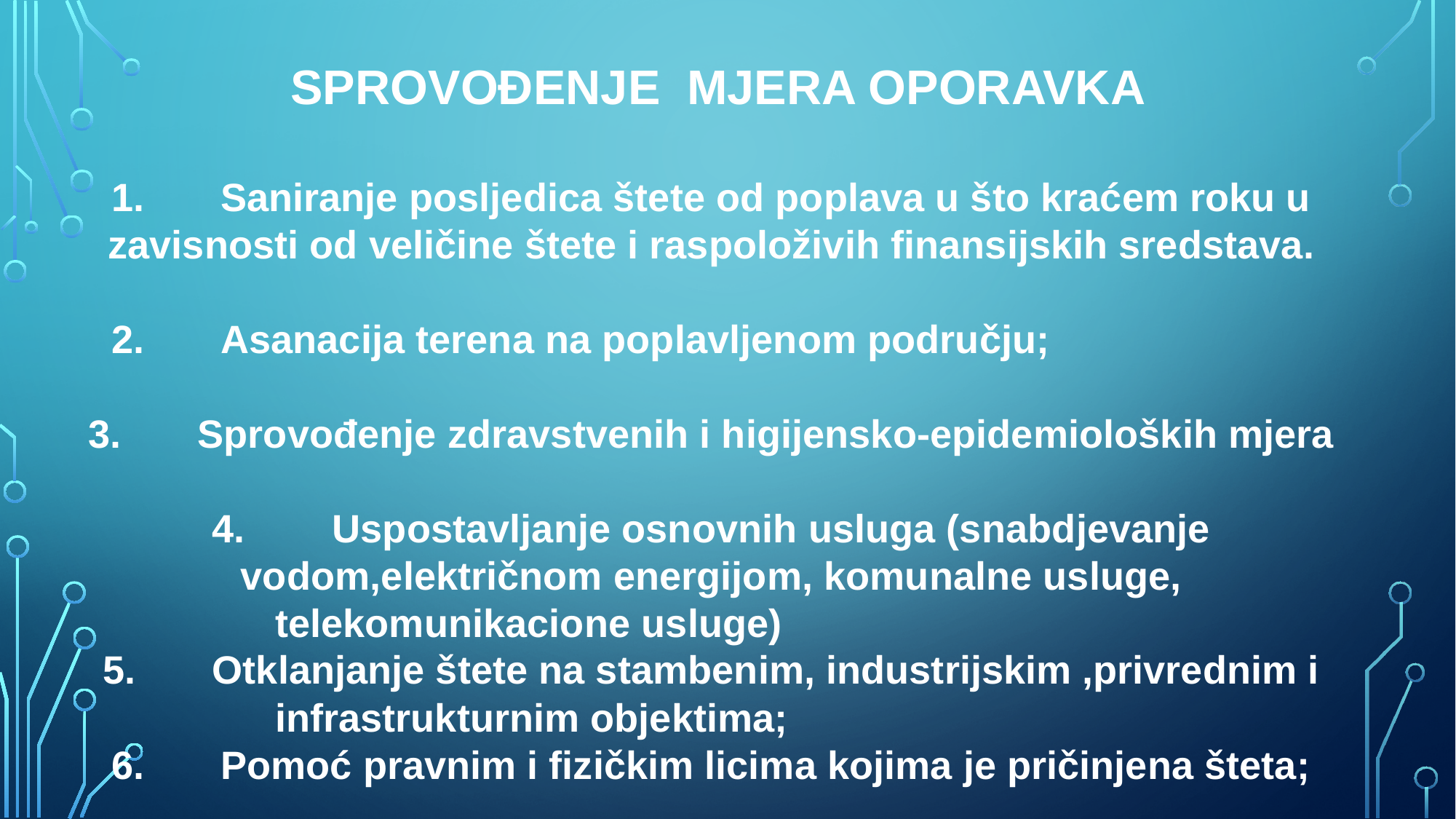

SPROVOĐENJE  MJERA OPORAVKA

1.	Saniranje posljedica štete od poplava u što kraćem roku u zavisnosti od veličine štete i raspoloživih finansijskih sredstava.
2.	Asanacija terena na poplavljenom području;
3.	Sprovođenje zdravstvenih i higijensko-epidemioloških mjera
4.	 Uspostavljanje osnovnih usluga (snabdjevanje vodom,električnom energijom, komunalne usluge, telekomunikacione usluge)
5.	Otklanjanje štete na stambenim, industrijskim ,privrednim i infrastrukturnim objektima;
6.	Pomoć pravnim i fizičkim licima kojima je pričinjena šteta;
7.	Otklanjanje nanosa i šteta na rječnim koritima i drugim vodotocima;
8.	Procjena štete nastale usljed elementarne nepogode	-Komisija za popis i procjenu štete	-Savjeti MZ	Prema procjeni situacije